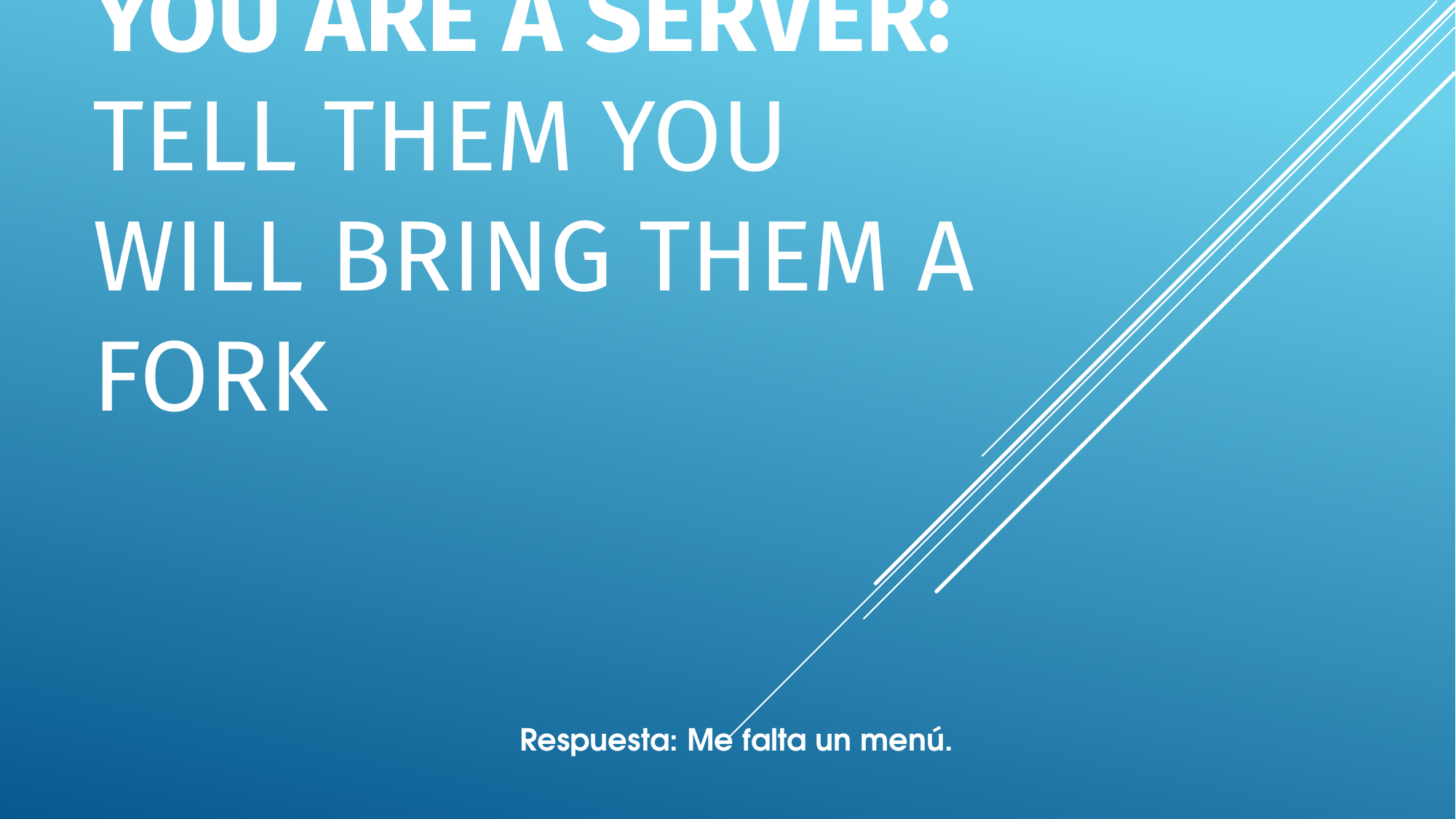

# You are a server: Tell them you will bring them a fork
Respuesta: Me falta un menú.